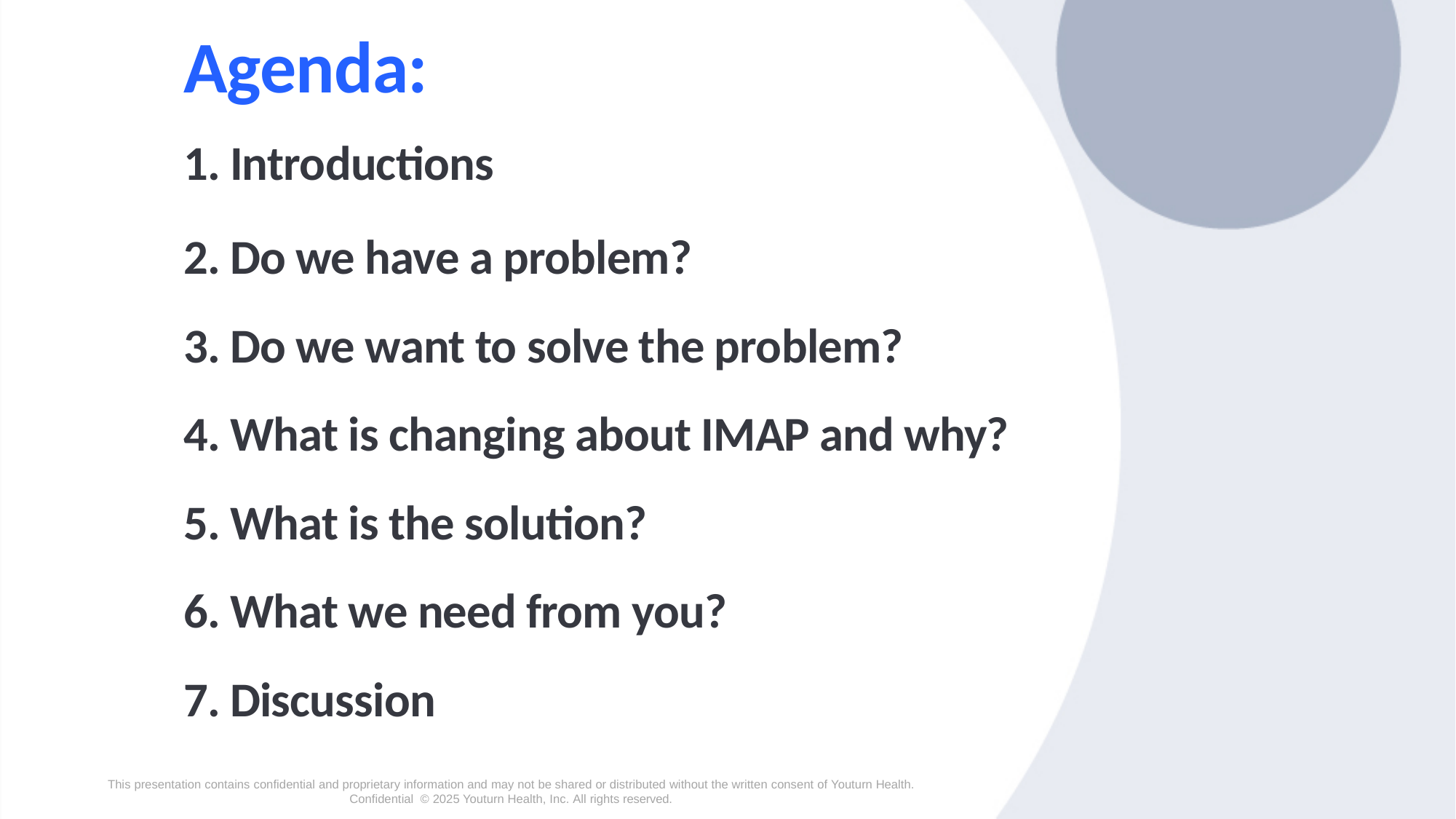

# Agenda: 1. Introductions 2. Do we have a problem? 3. Do we want to solve the problem? 4. What is changing about IMAP and why? 5. What is the solution? 6. What we need from you? 7. Discussion
This presentation contains confidential and proprietary information and may not be shared or distributed without the written consent of Youturn Health. Confidential © 2025 Youturn Health, Inc. All rights reserved.